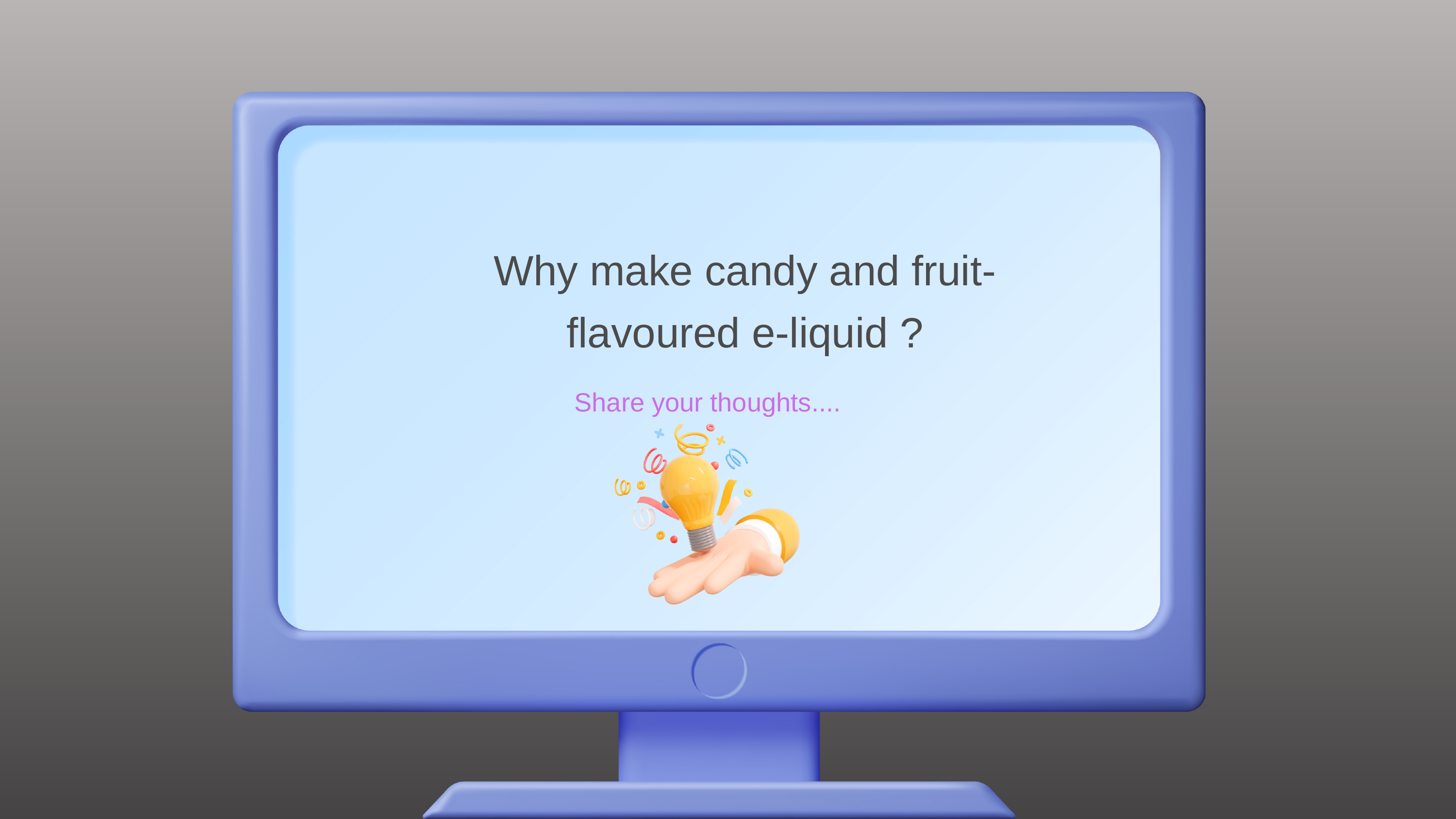

Why make candy and fruit-flavoured e-liquid ?
Share your thoughts....